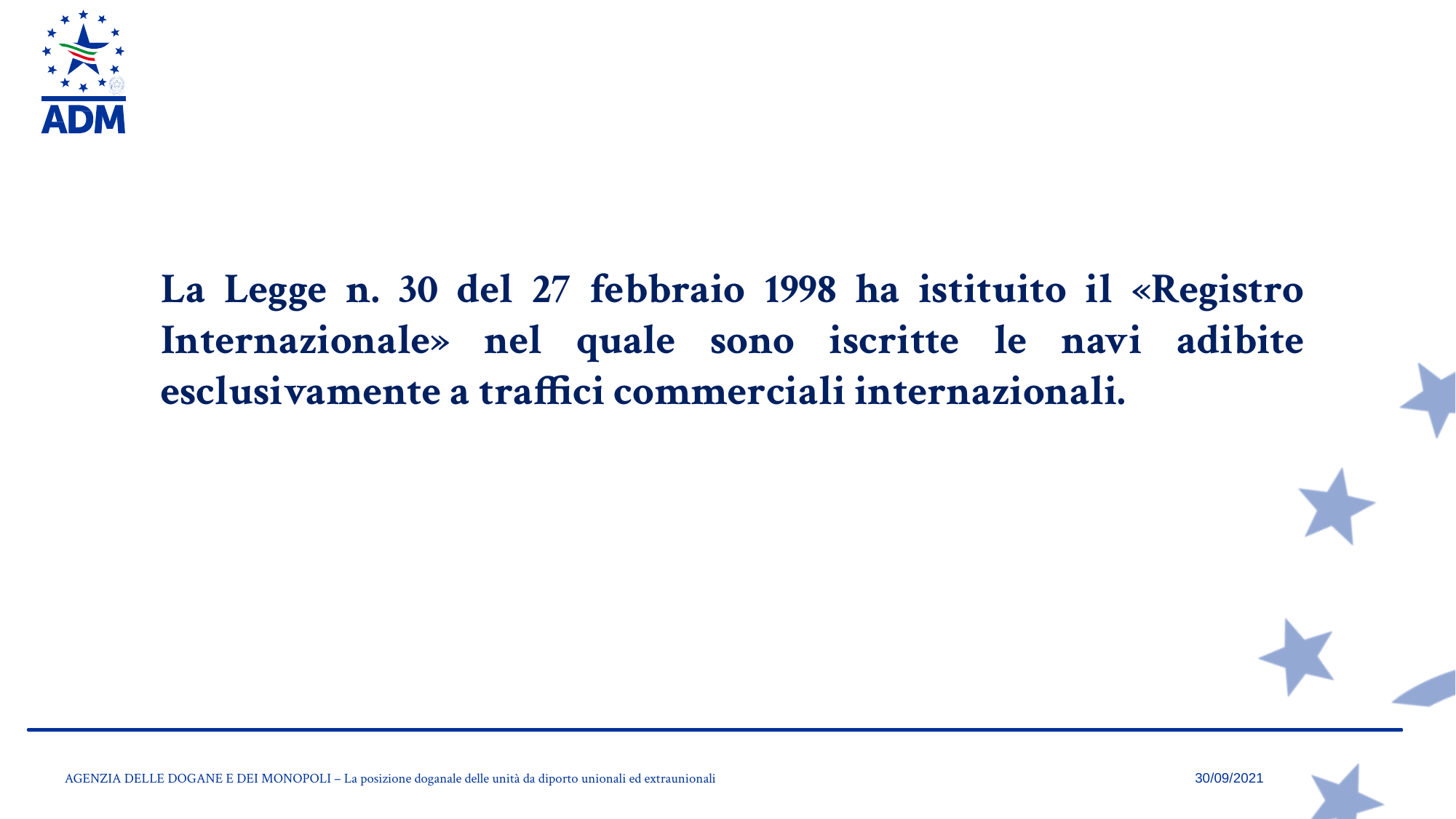

La Legge n. 30 del 27 febbraio 1998 ha istituito il «Registro Internazionale» nel quale sono iscritte le navi adibite esclusivamente a traffici commerciali internazionali.
.
AGENZIA DELLE DOGANE E DEI MONOPOLI – La posizione doganale delle unità da diporto unionali ed extraunionali
30/09/2021